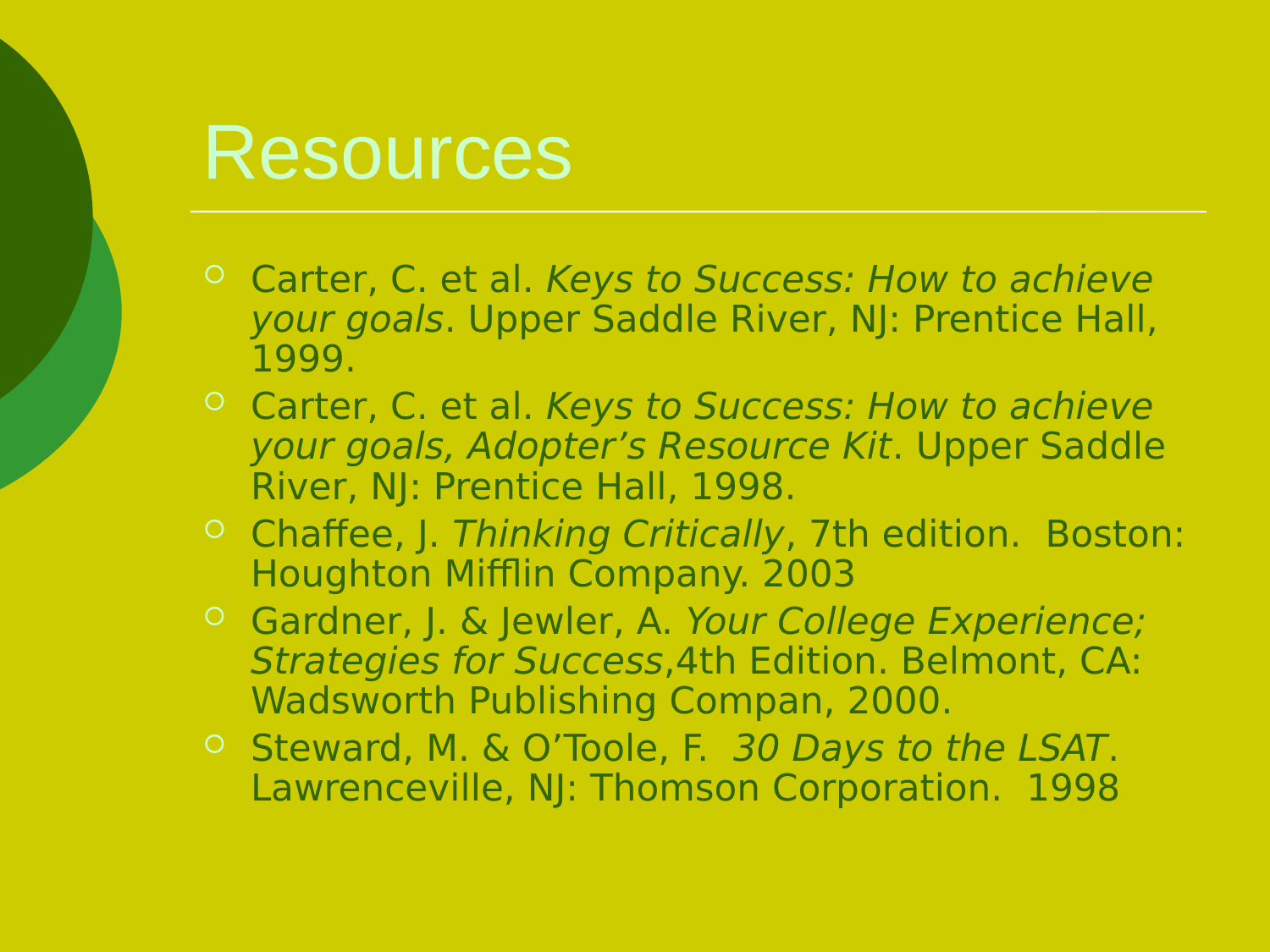

# Resources
Carter, C. et al. Keys to Success: How to achieve your goals. Upper Saddle River, NJ: Prentice Hall, 1999.
Carter, C. et al. Keys to Success: How to achieve your goals, Adopter’s Resource Kit. Upper Saddle River, NJ: Prentice Hall, 1998.
Chaffee, J. Thinking Critically, 7th edition.  Boston: Houghton Mifflin Company. 2003
Gardner, J. & Jewler, A. Your College Experience; Strategies for Success,4th Edition. Belmont, CA: Wadsworth Publishing Compan, 2000.
Steward, M. & O’Toole, F.  30 Days to the LSAT.  Lawrenceville, NJ: Thomson Corporation.  1998